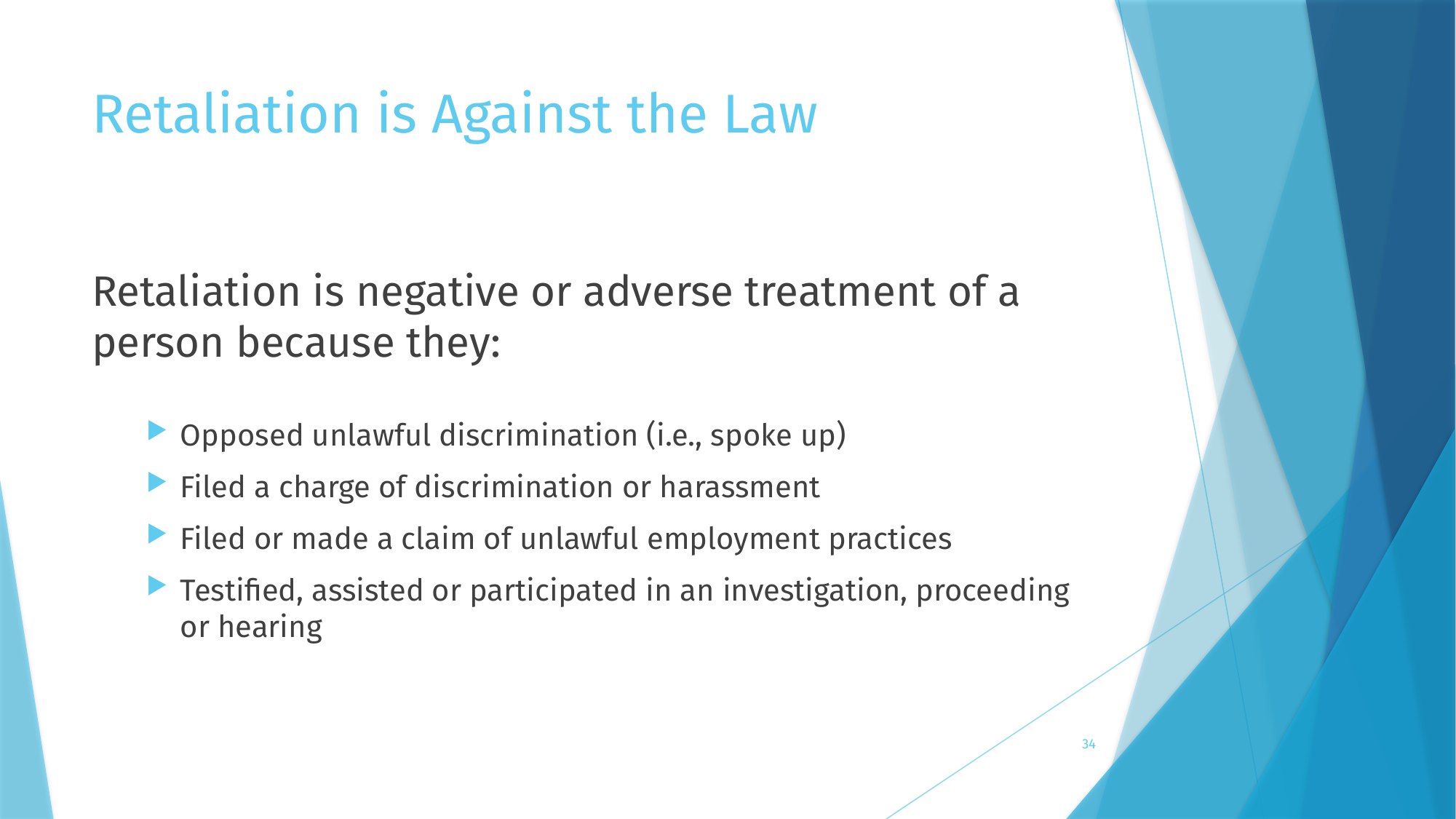

# Retaliation is Against the Law
Retaliation is negative or adverse treatment of a person because they:

Opposed unlawful discrimination (i.e., spoke up)
Filed a charge of discrimination or harassment
Filed or made a claim of unlawful employment practices
Testified, assisted or participated in an investigation, proceeding or hearing
34